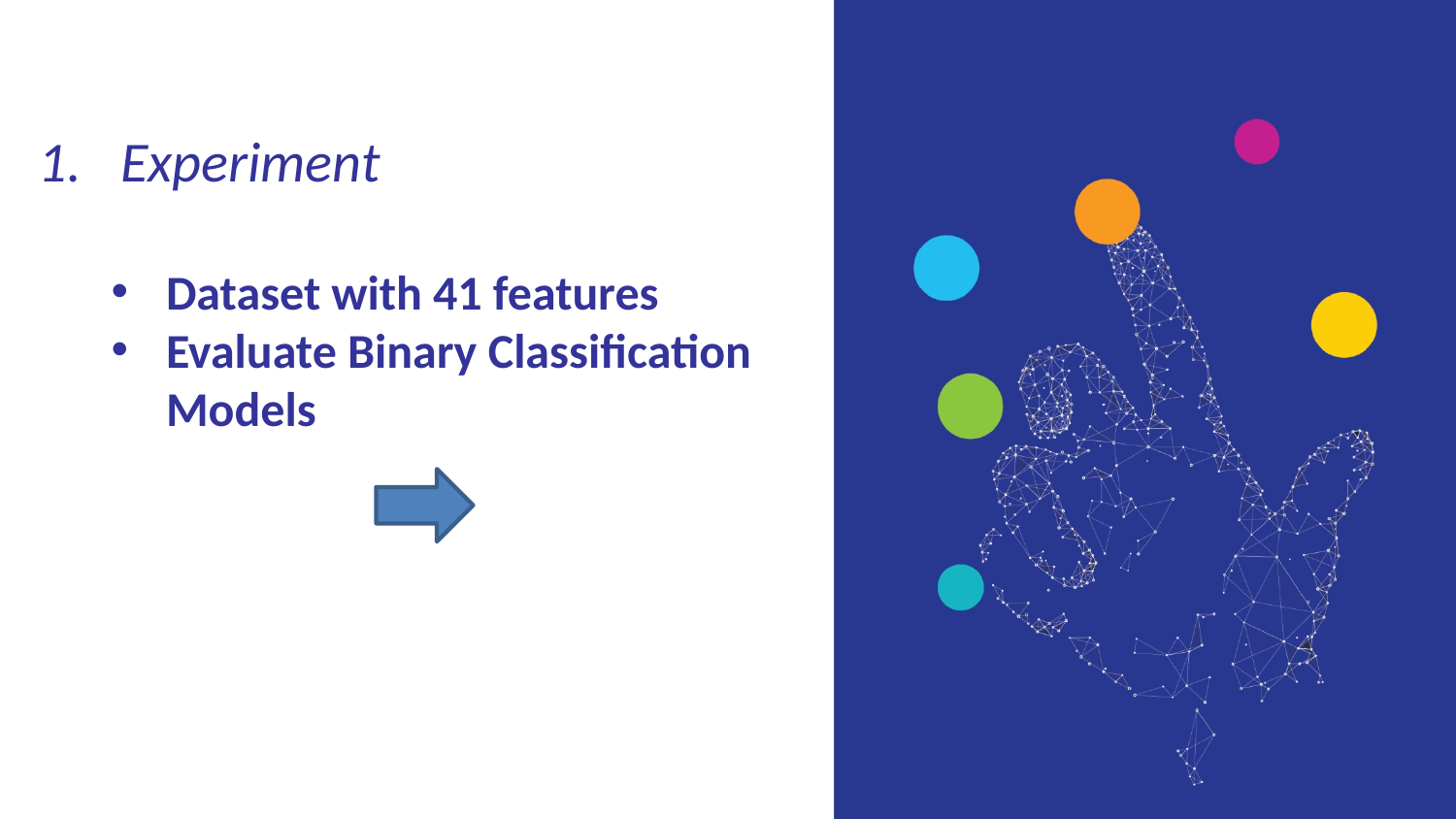

Experiment

Dataset with 41 features
Evaluate Binary Classification Models